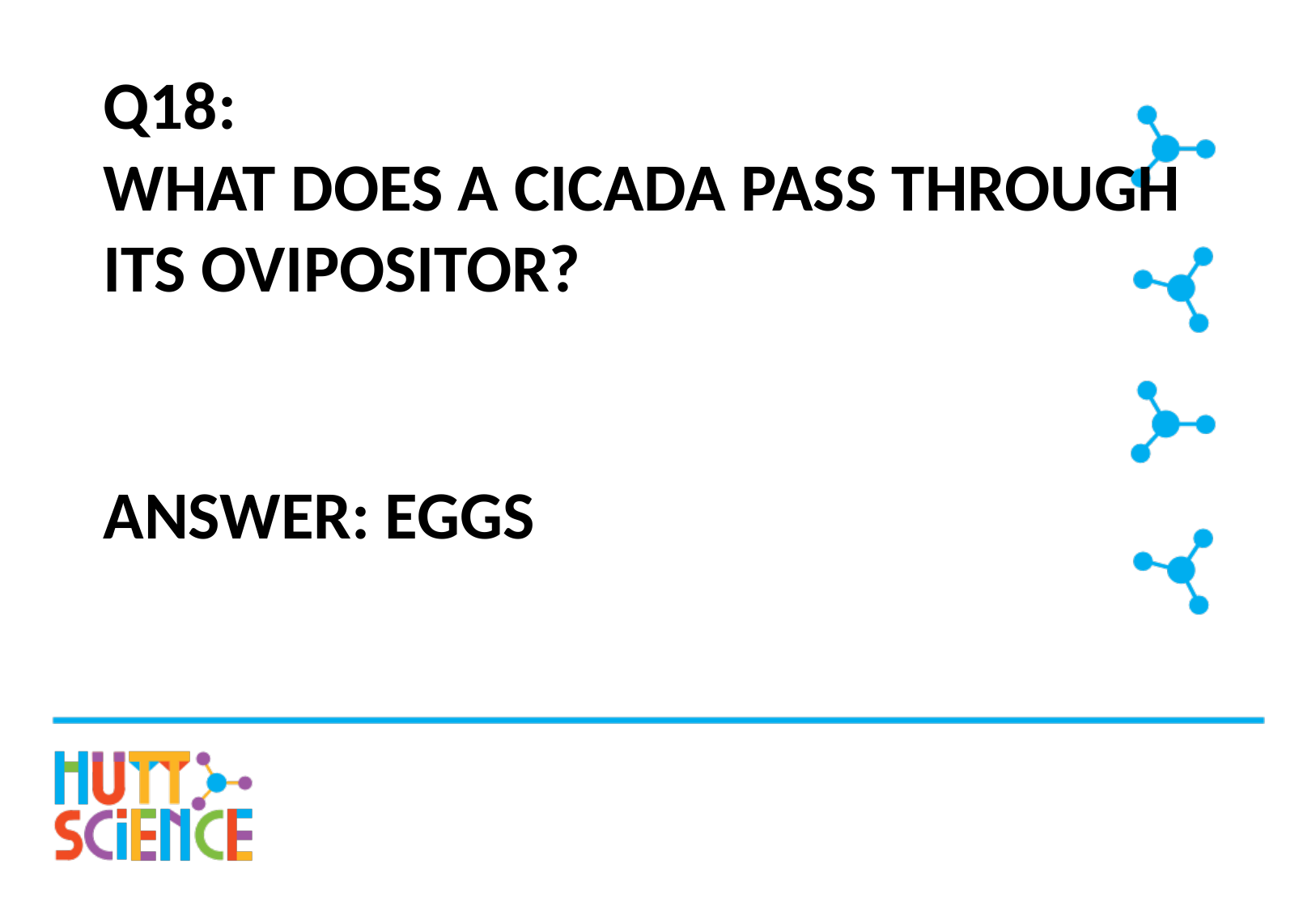

# Q18: What does a cicada pass through its ovipositor?
Answer: Eggs